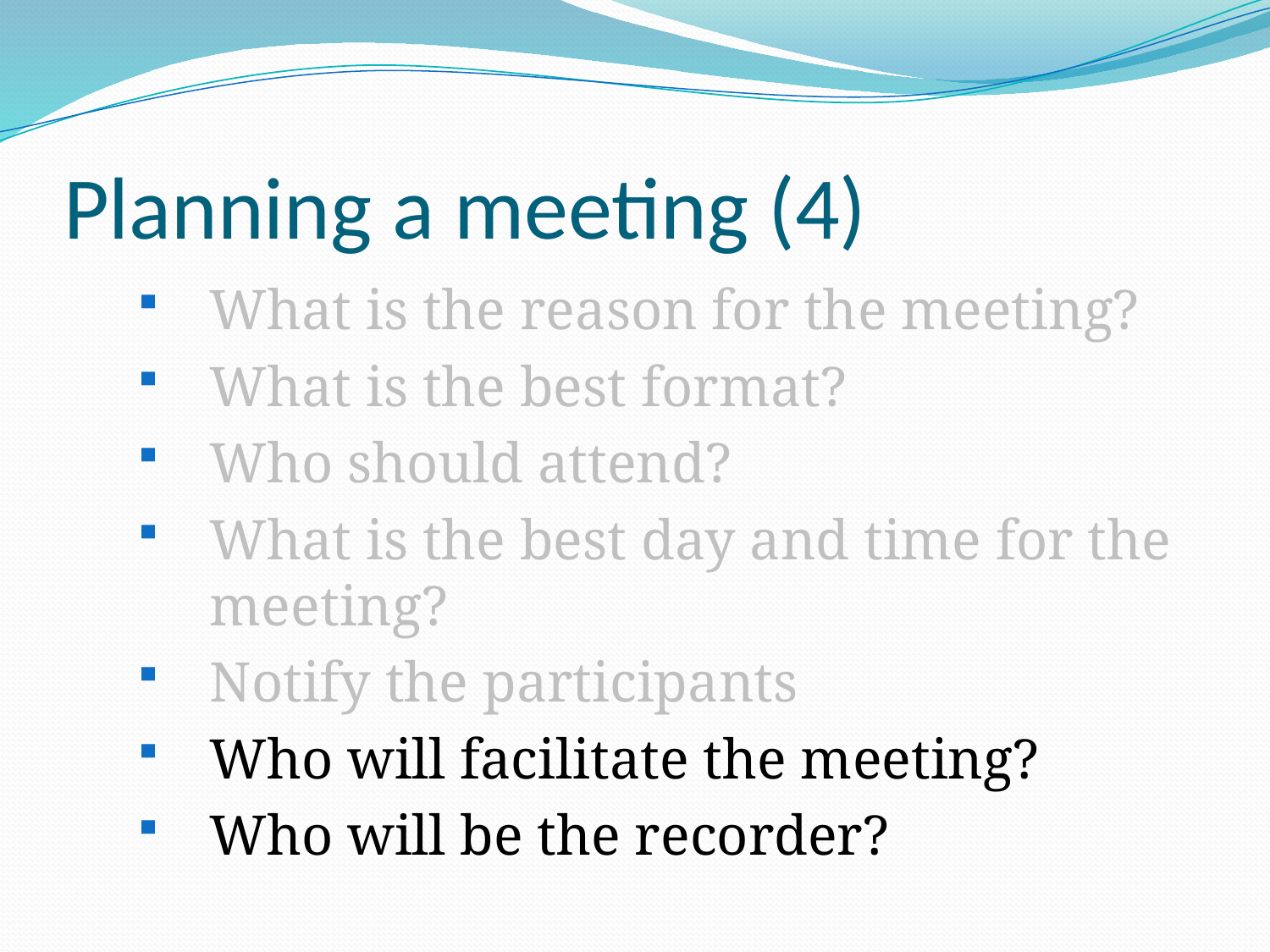

# Planning a meeting (4)
What is the reason for the meeting?
What is the best format?
Who should attend?
What is the best day and time for the meeting?
Notify the participants
Who will facilitate the meeting?
Who will be the recorder?